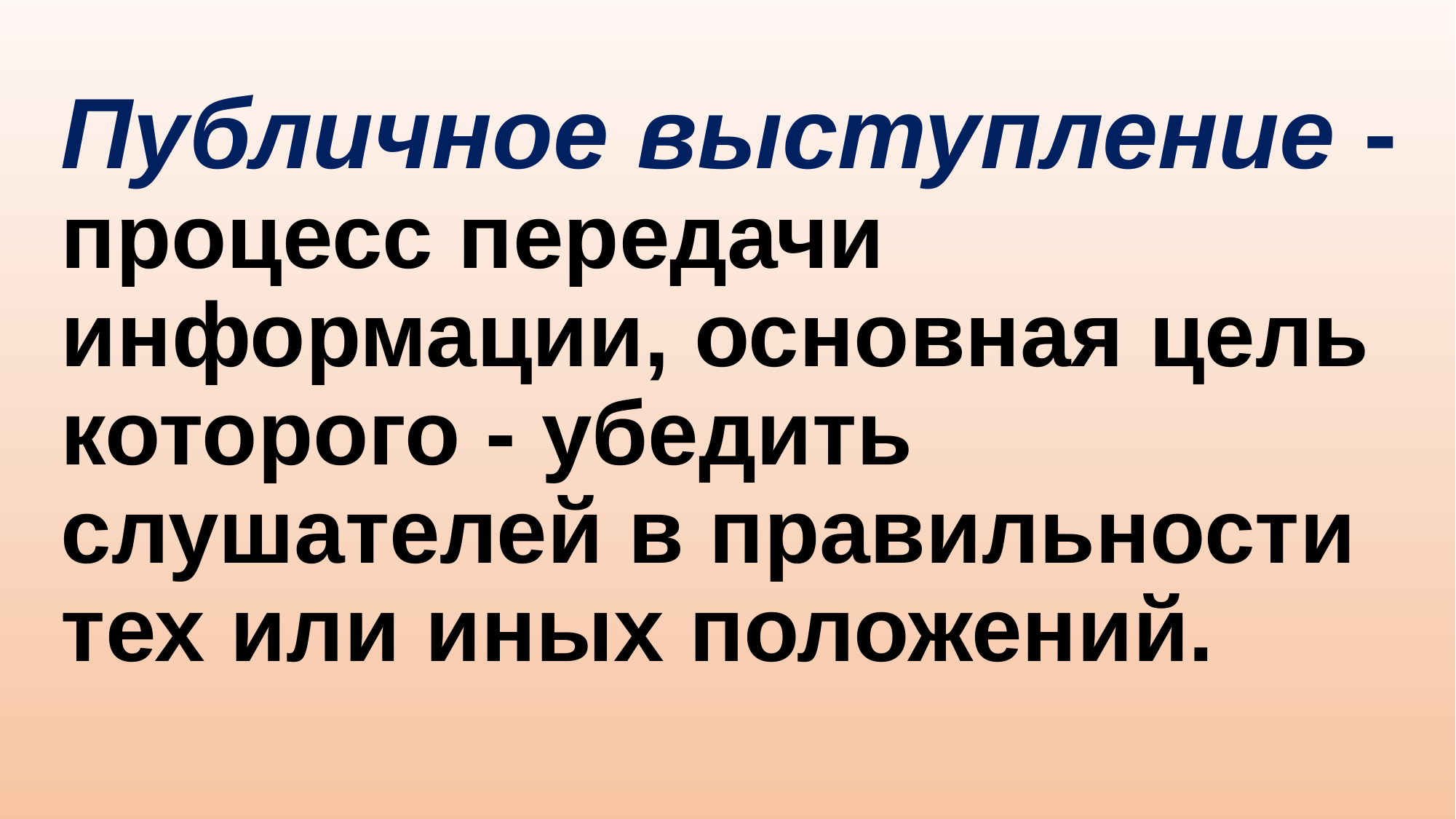

Публичное выступление - процесс передачи информации, основная цель которого - убедить слушателей в правильности тех или иных положений.